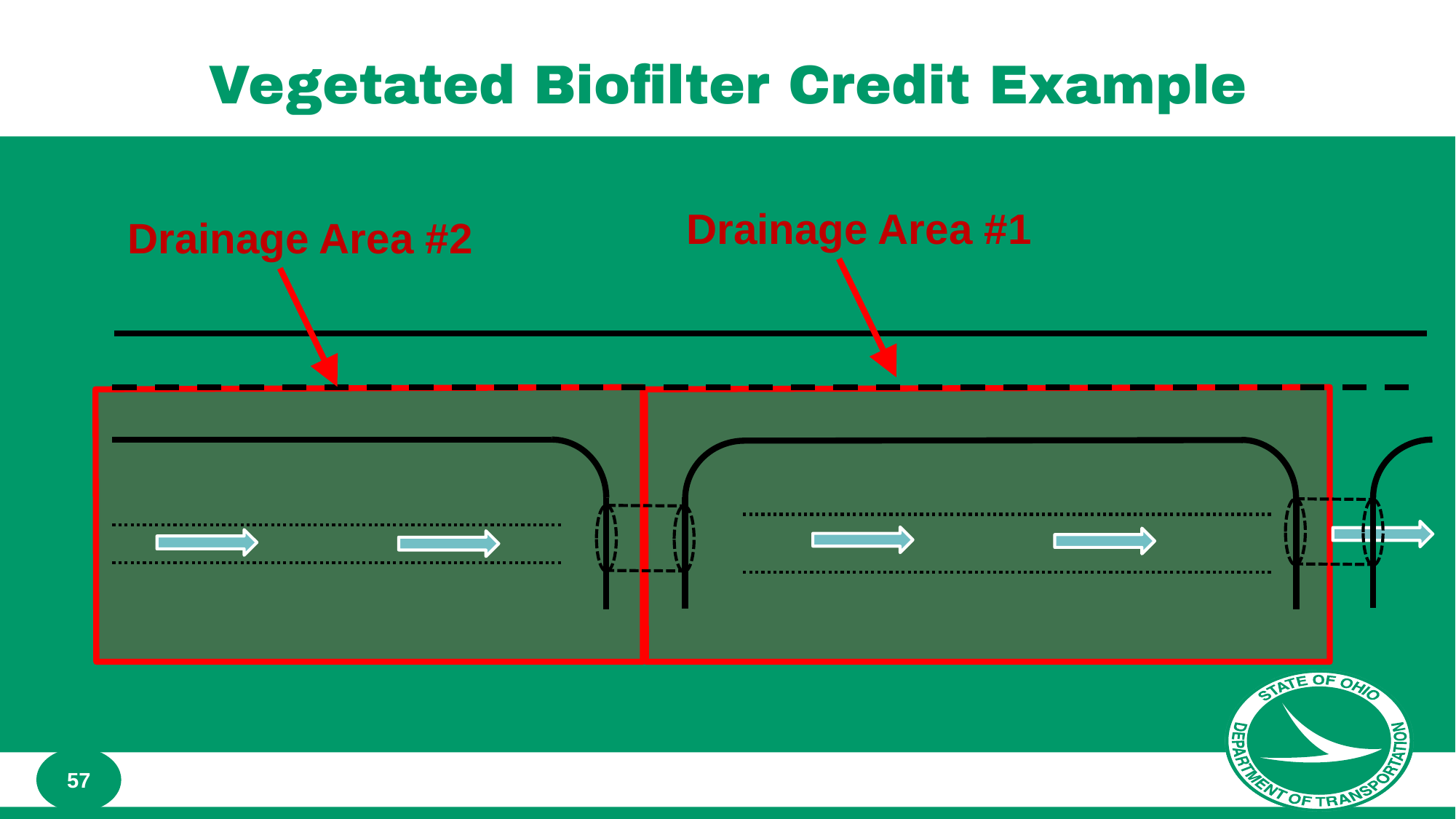

# Vegetated Biofilter Credit Example
Drainage Area #1
Drainage Area #2